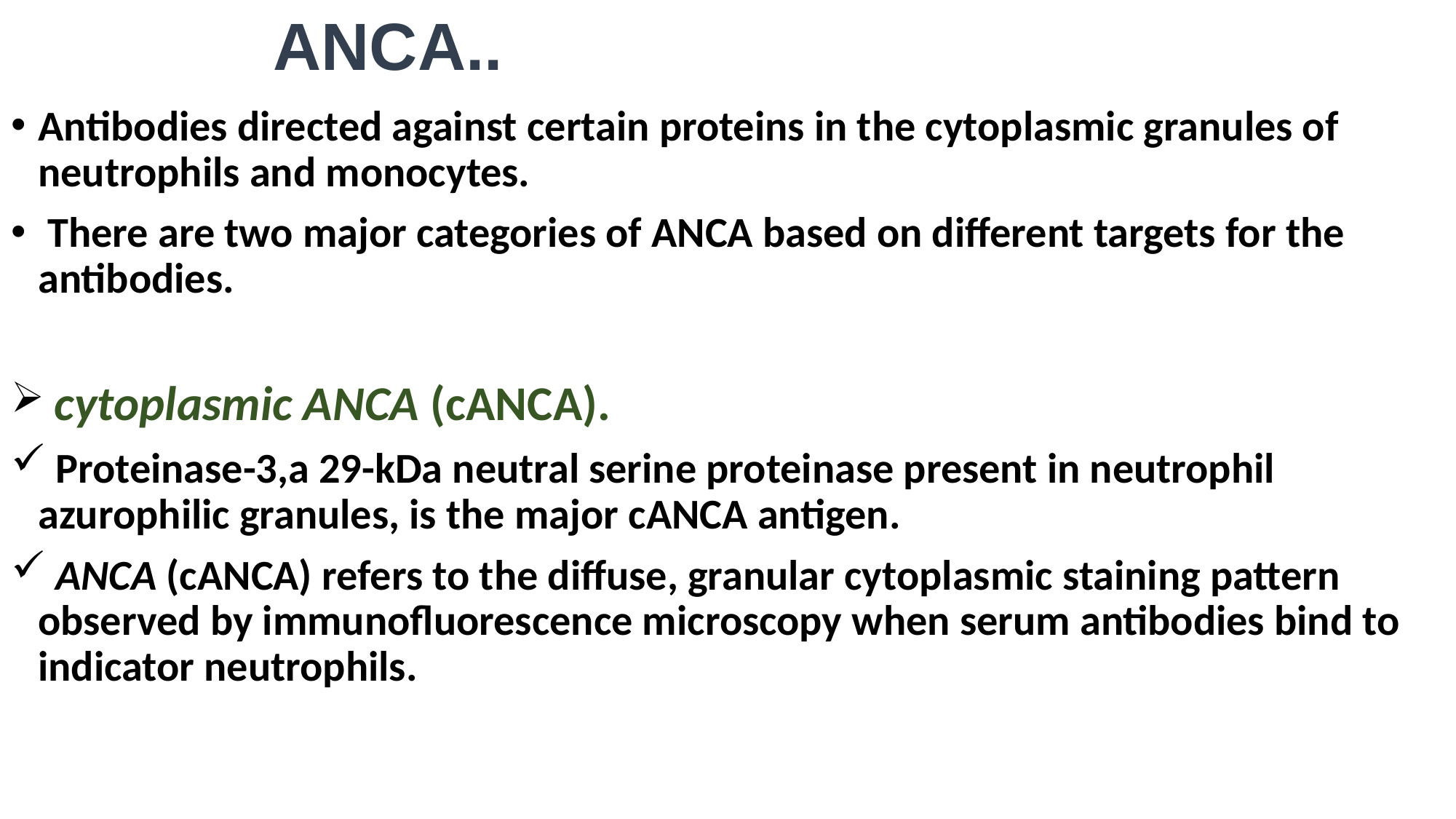

# ANCA..
Antibodies directed against certain proteins in the cytoplasmic granules of neutrophils and monocytes.
 There are two major categories of ANCA based on different targets for the antibodies.

 cytoplasmic ANCA (cANCA).
 Proteinase-3,a 29-kDa neutral serine proteinase present in neutrophil azurophilic granules, is the major cANCA antigen.
 ANCA (cANCA) refers to the diffuse, granular cytoplasmic staining pattern observed by immunofluorescence microscopy when serum antibodies bind to indicator neutrophils.